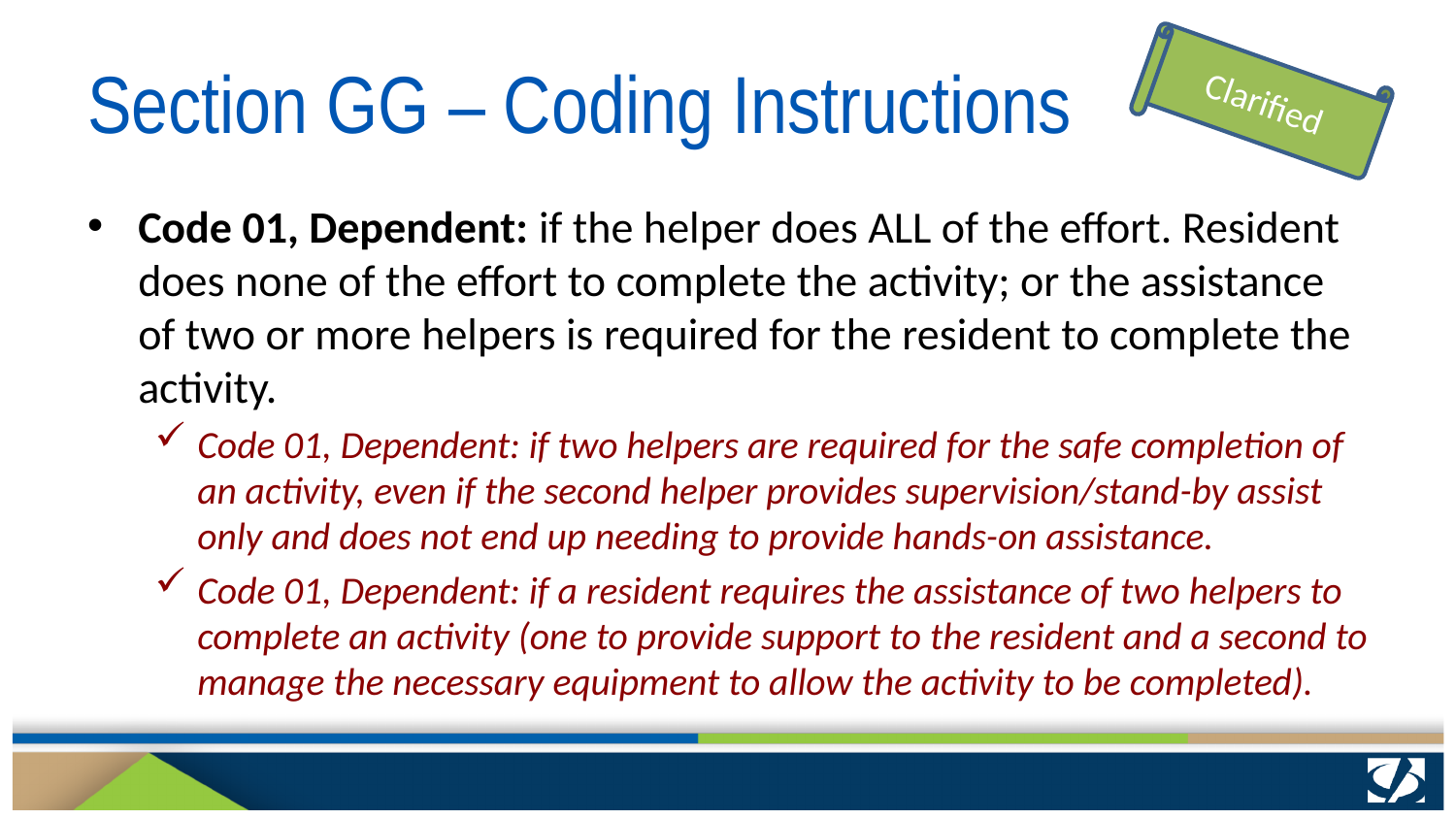

# Section GG – Coding Instructions
Clarified
Code 01, Dependent: if the helper does ALL of the effort. Resident does none of the effort to complete the activity; or the assistance of two or more helpers is required for the resident to complete the activity.
Code 01, Dependent: if two helpers are required for the safe completion of an activity, even if the second helper provides supervision/stand-by assist only and does not end up needing to provide hands-on assistance.
Code 01, Dependent: if a resident requires the assistance of two helpers to complete an activity (one to provide support to the resident and a second to manage the necessary equipment to allow the activity to be completed).